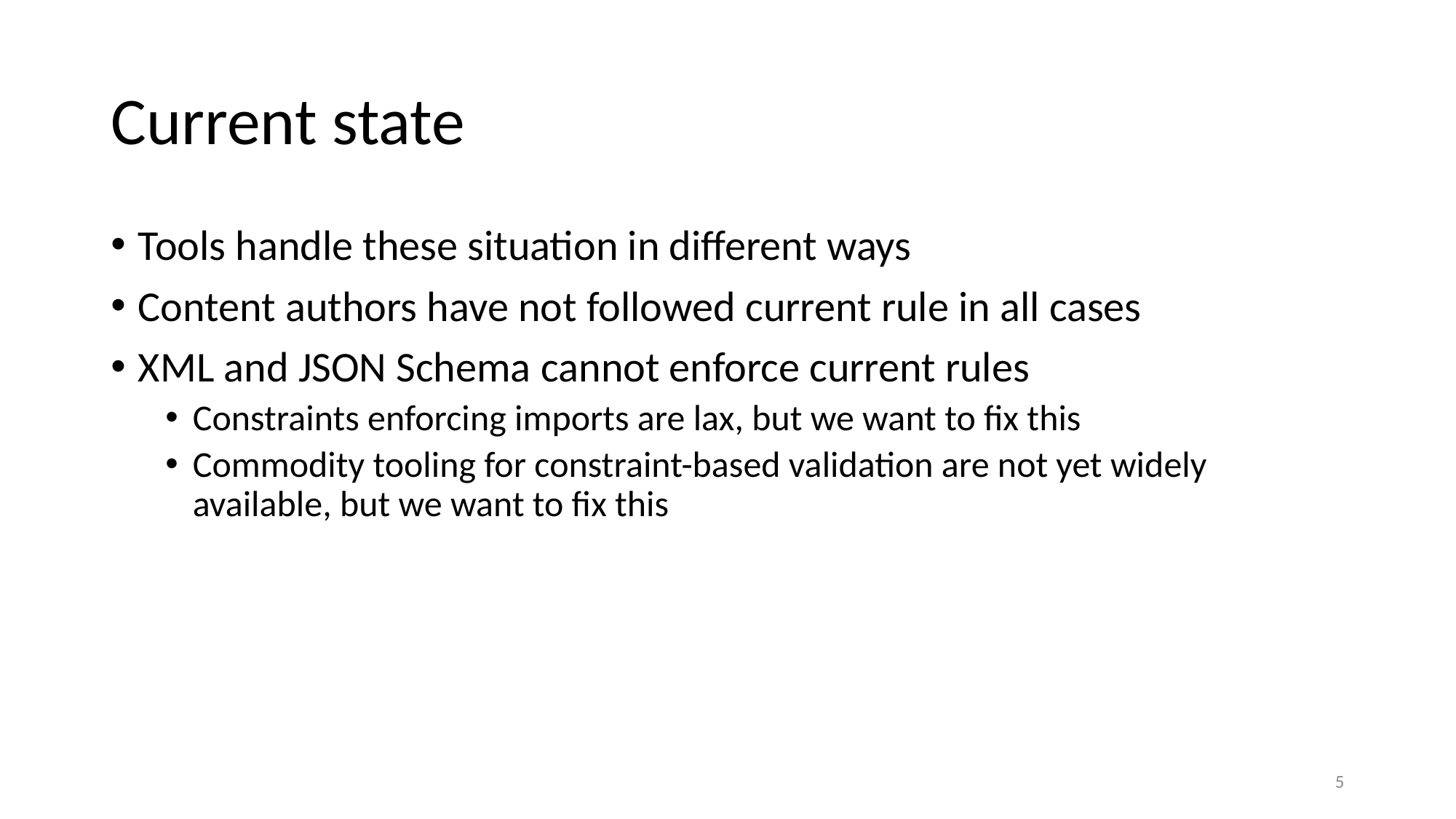

# Current state
Tools handle these situation in different ways
Content authors have not followed current rule in all cases
XML and JSON Schema cannot enforce current rules
Constraints enforcing imports are lax, but we want to fix this
Commodity tooling for constraint-based validation are not yet widely available, but we want to fix this
5